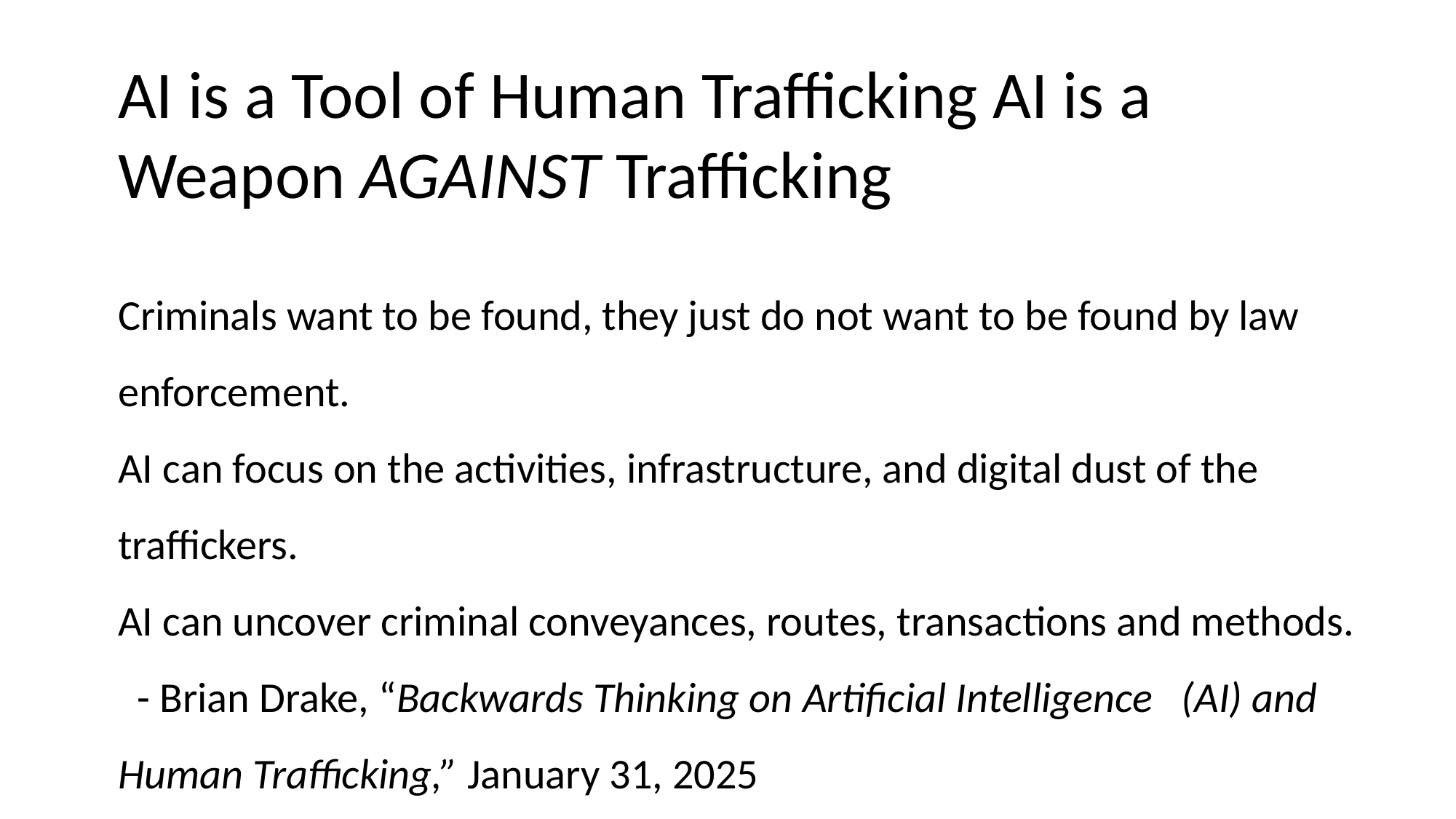

AI is a tool of human trafficking AI is a weapon against trafficking
AI is a Tool of Human Trafficking AI is a Weapon AGAINST Trafficking

Criminals want to be found, they just do not want to be found by law enforcement.
AI can focus on the activities, infrastructure, and digital dust of the traffickers.
AI can uncover criminal conveyances, routes, transactions and methods.
  - Brian Drake, “Backwards Thinking on Artificial Intelligence   (AI) and Human Trafficking,” January 31, 2025